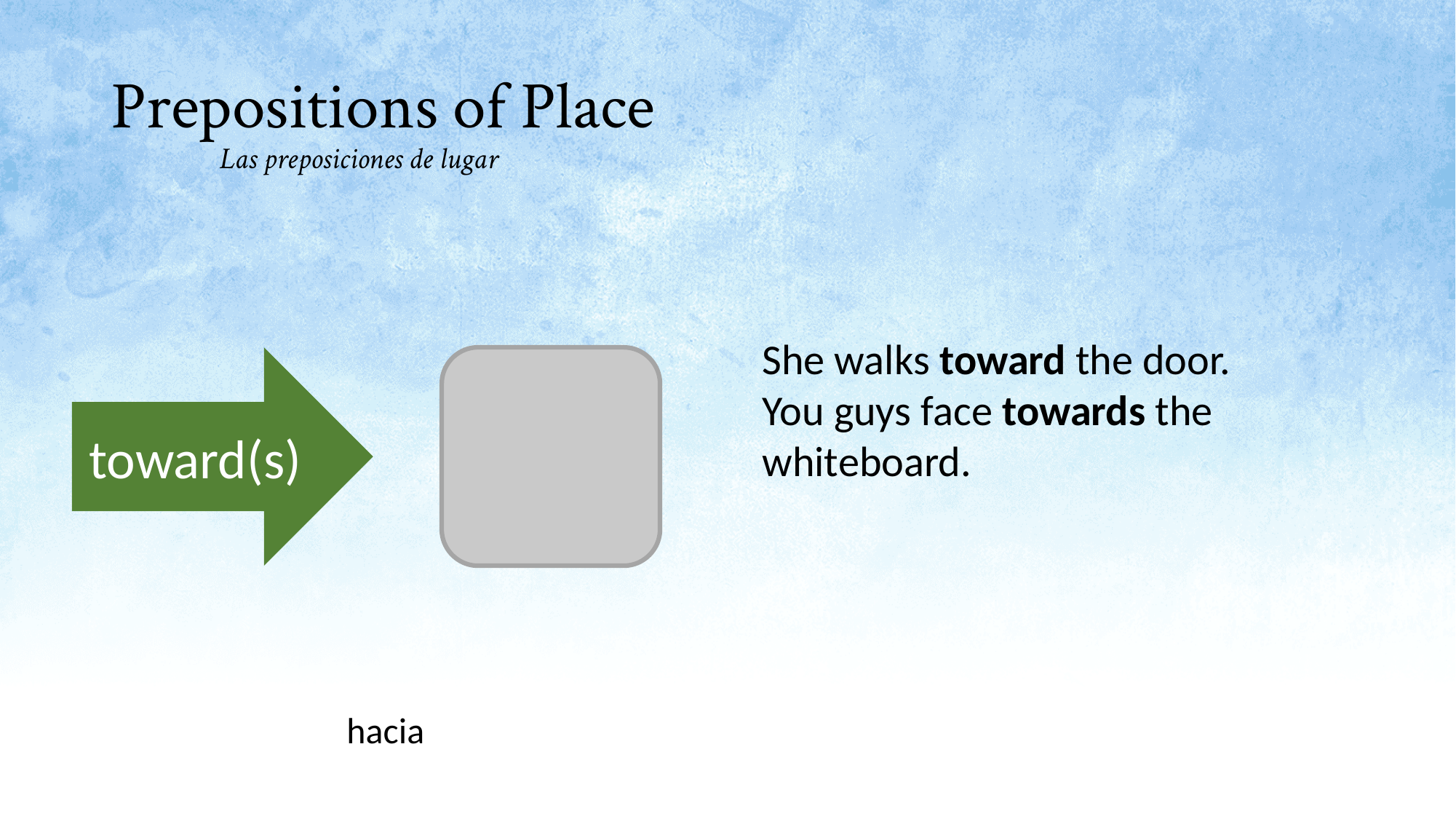

# Prepositions of Place Las preposiciones de lugar
She walks toward the door.
You guys face towards the whiteboard.
toward(s)

hacia